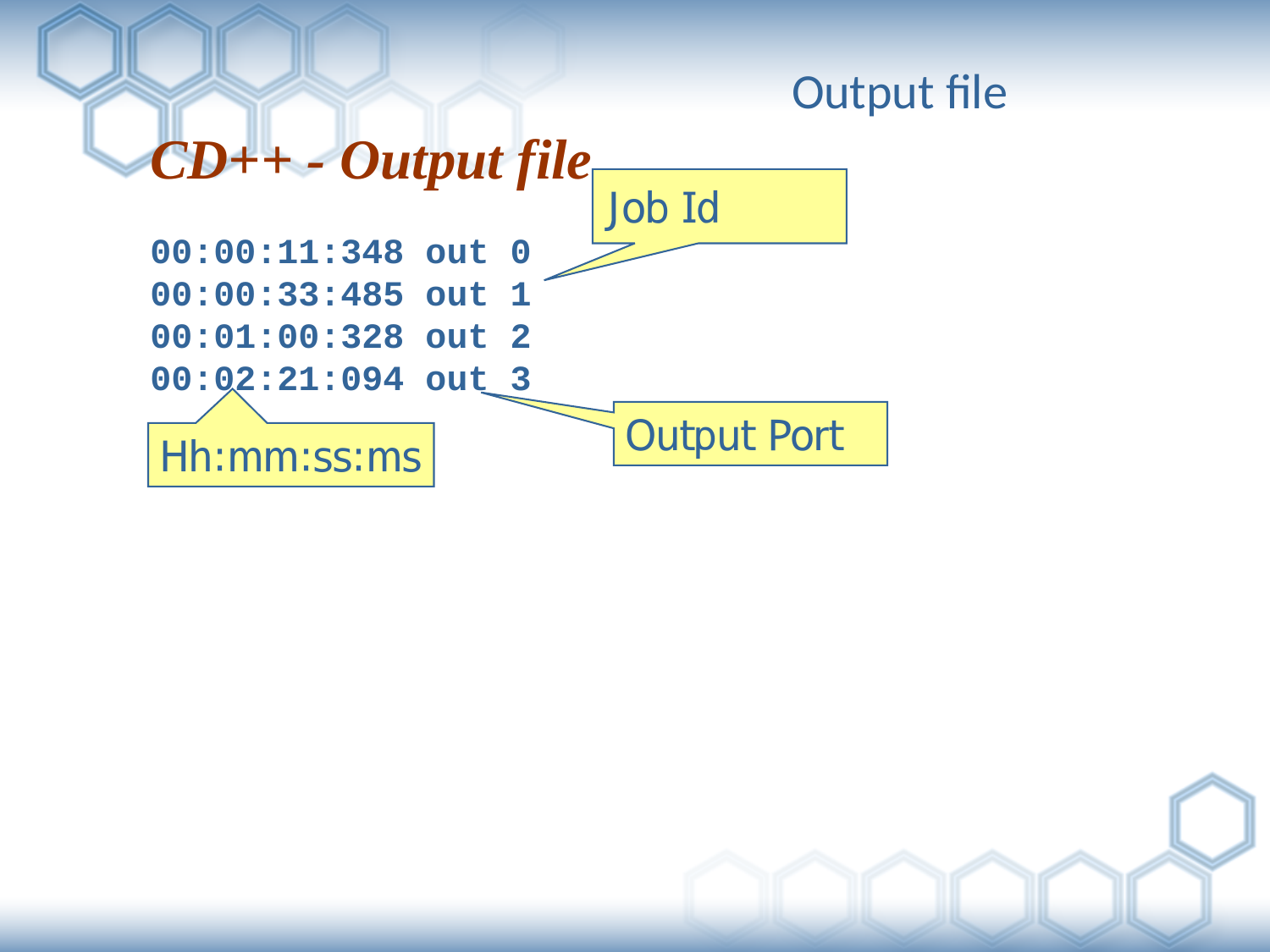

Output file
CD++ - Output file
Job Id
00:00:11:348 out 0
00:00:33:485 out 1
00:01:00:328 out 2
00:02:21:094 out 3
Output Port
Hh:mm:ss:ms